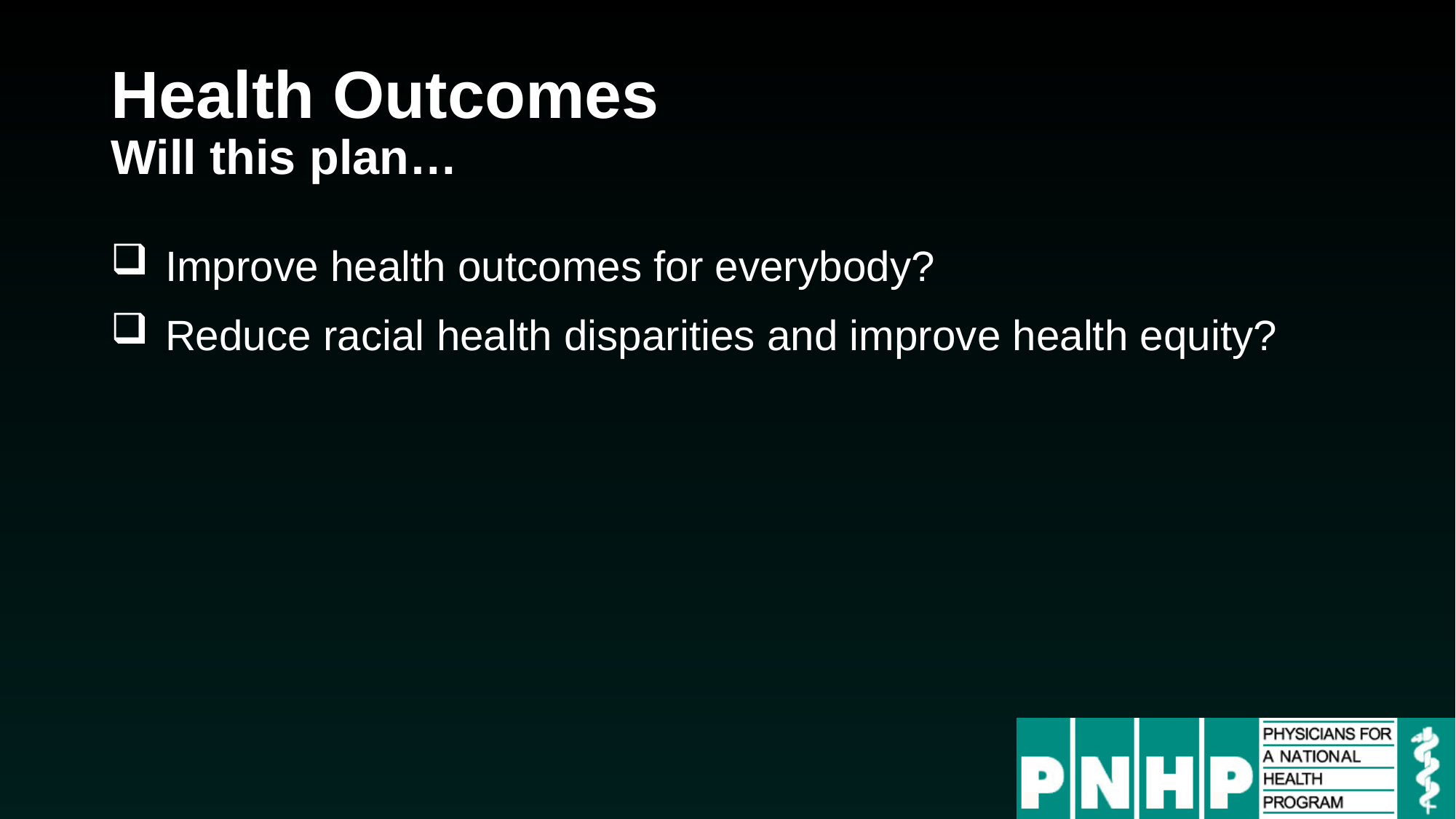

# Health Outcomes Will this plan…
Improve health outcomes for everybody?
Reduce racial health disparities and improve health equity?